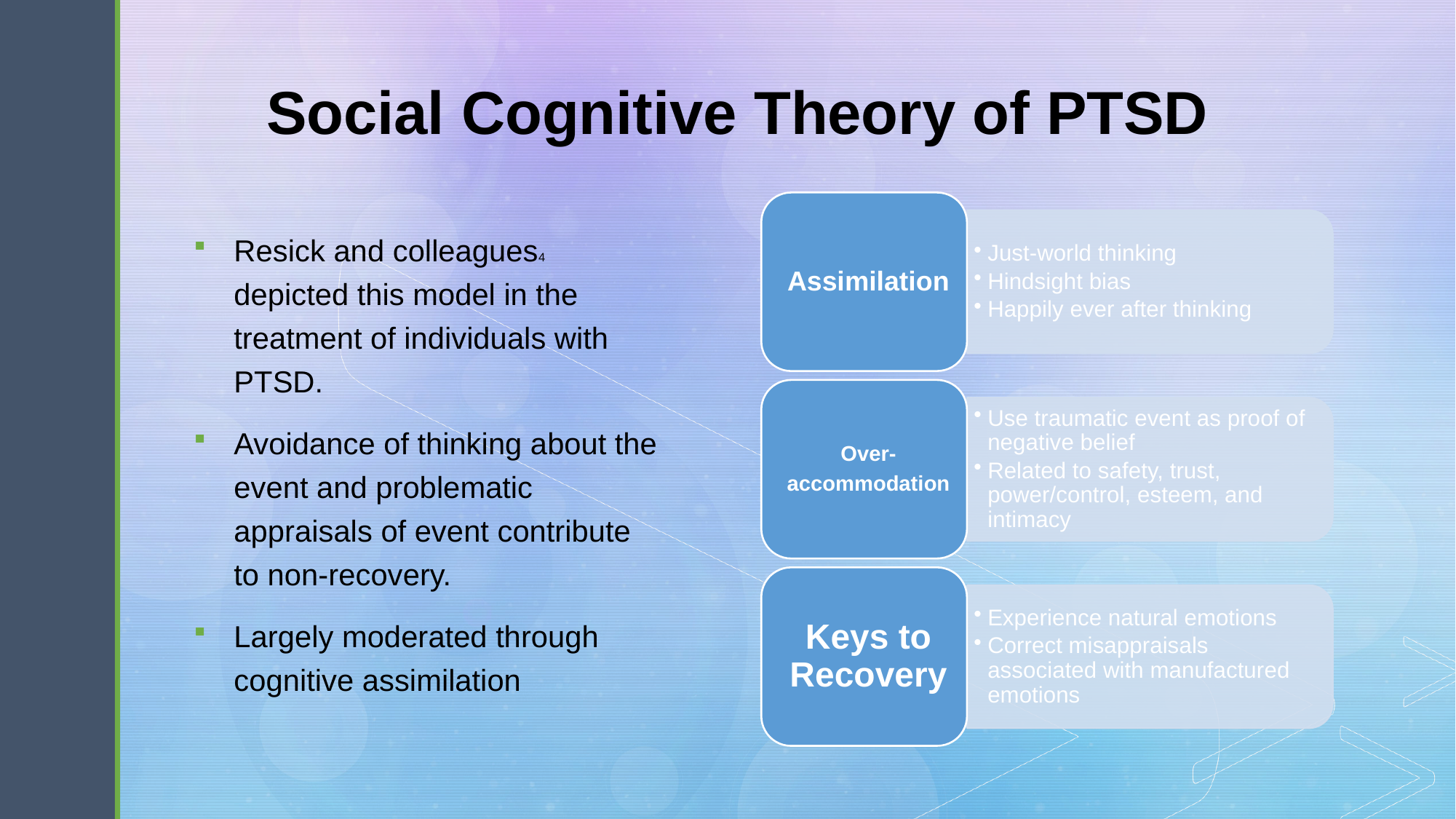

# Social Cognitive Theory of PTSD
Just-world thinking
Hindsight bias
Happily ever after thinking
Assimilation
Use traumatic event as proof of negative belief
Related to safety, trust, power/control, esteem, and intimacy
Over-
accommodation
Experience natural emotions
Correct misappraisals associated with manufactured emotions
Keys to Recovery
Resick and colleagues4  depicted this model in the treatment of individuals with PTSD.
Avoidance of thinking about the event and problematic appraisals of event contribute to non-recovery.
Largely moderated through cognitive assimilation